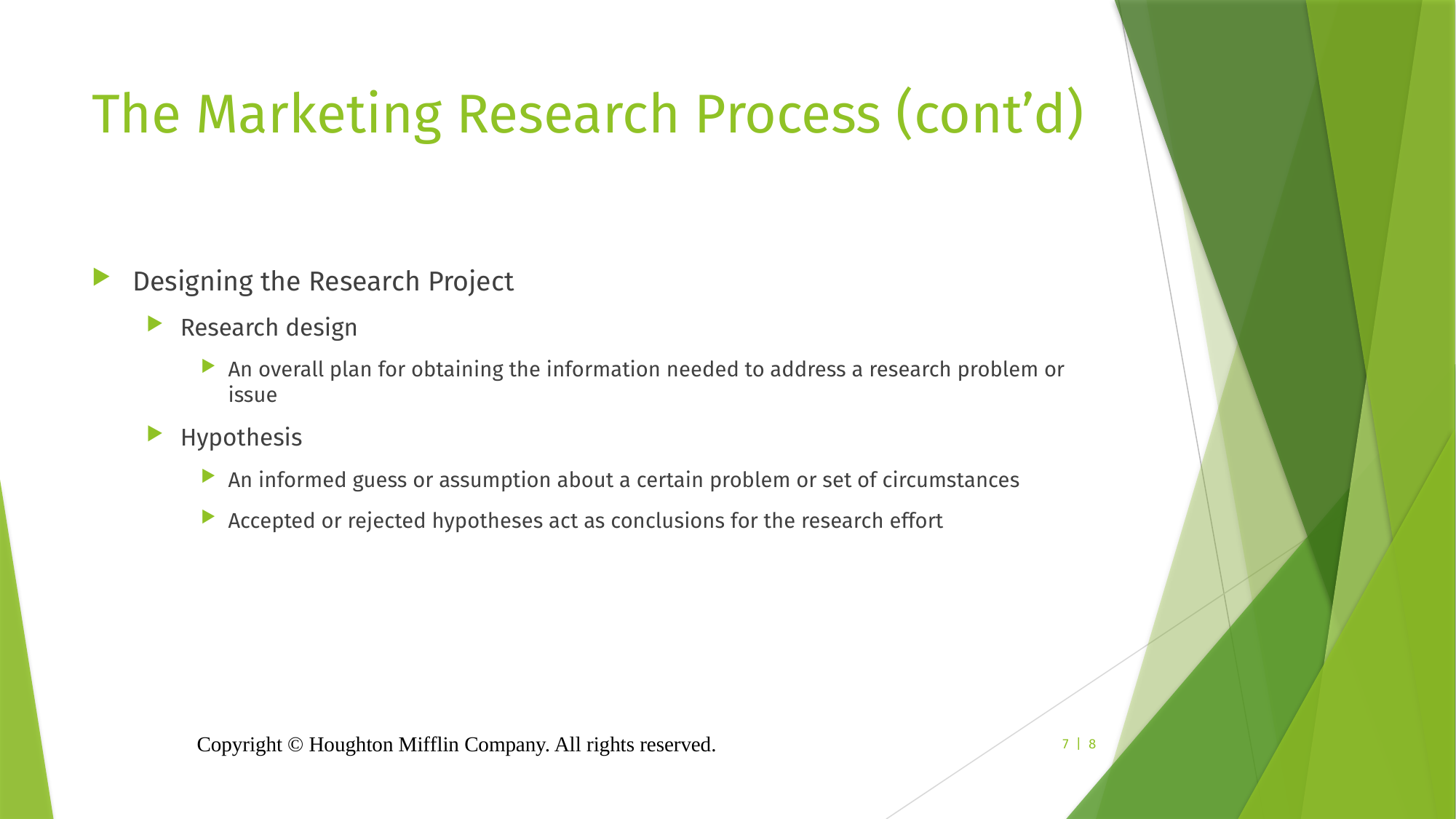

# The Marketing Research Process (cont’d)
Designing the Research Project
Research design
An overall plan for obtaining the information needed to address a research problem or issue
Hypothesis
An informed guess or assumption about a certain problem or set of circumstances
Accepted or rejected hypotheses act as conclusions for the research effort
7  |  8
Copyright © Houghton Mifflin Company. All rights reserved.